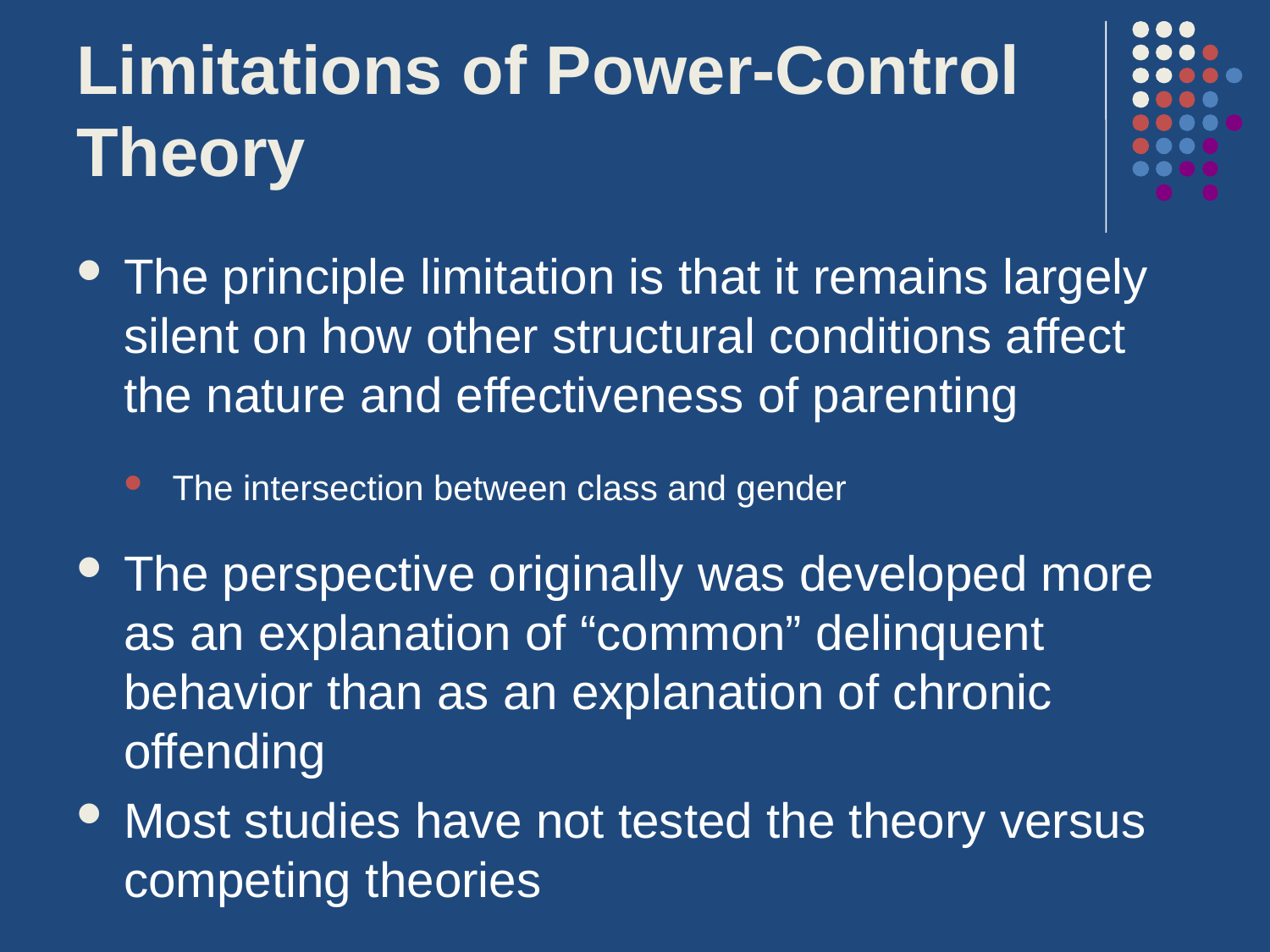

# Limitations of Power-Control Theory
The principle limitation is that it remains largely silent on how other structural conditions affect the nature and effectiveness of parenting

The intersection between class and gender

The perspective originally was developed more as an explanation of “common” delinquent behavior than as an explanation of chronic offending
Most studies have not tested the theory versus competing theories